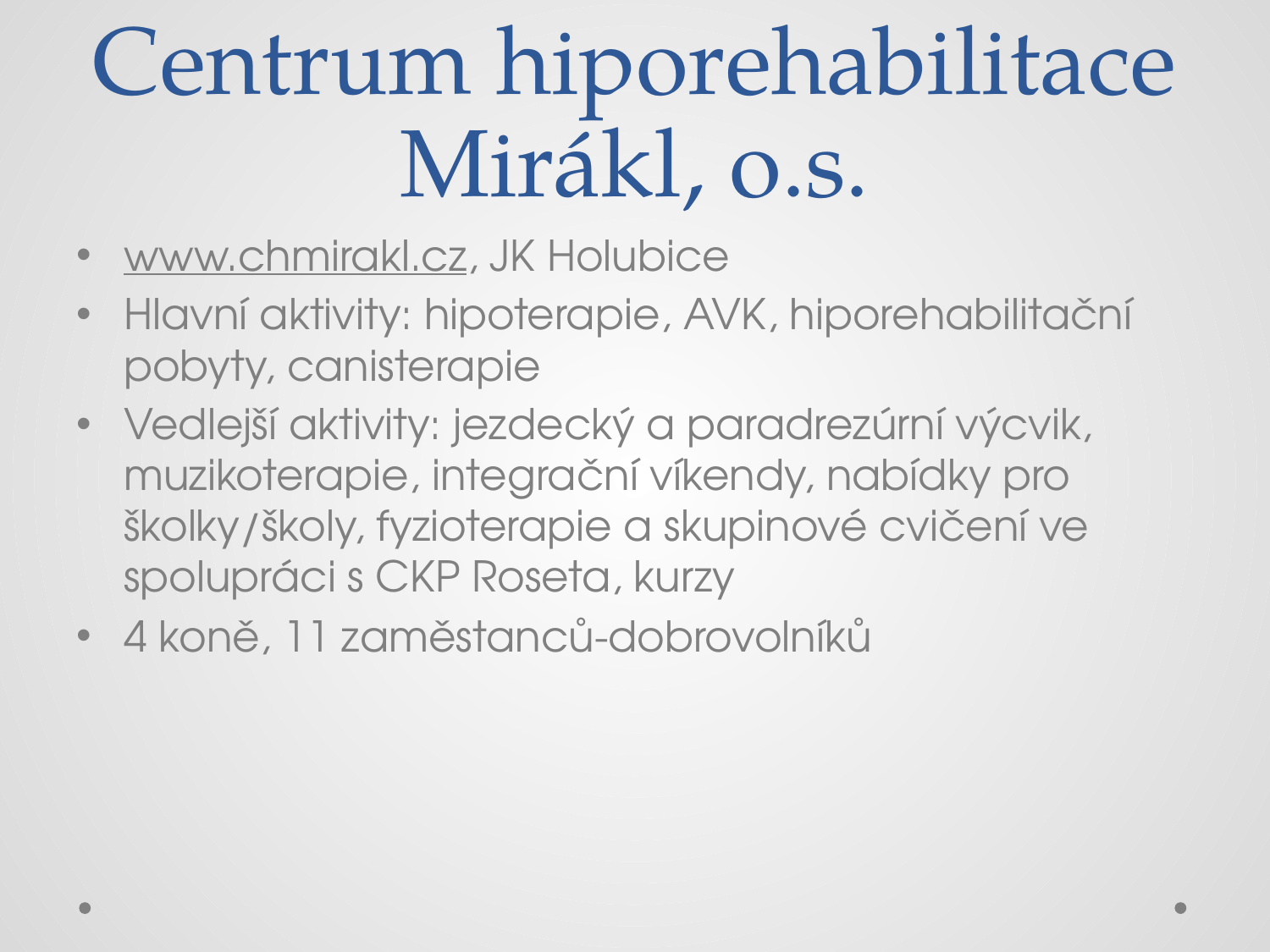

# Centrum hiporehabilitace Mirákl, o.s.
www.chmirakl.cz, JK Holubice
Hlavní aktivity: hipoterapie, AVK, hiporehabilitační pobyty, canisterapie
Vedlejší aktivity: jezdecký a paradrezúrní výcvik, muzikoterapie, integrační víkendy, nabídky pro školky/školy, fyzioterapie a skupinové cvičení ve spolupráci s CKP Roseta, kurzy
4 koně, 11 zaměstanců-dobrovolníků